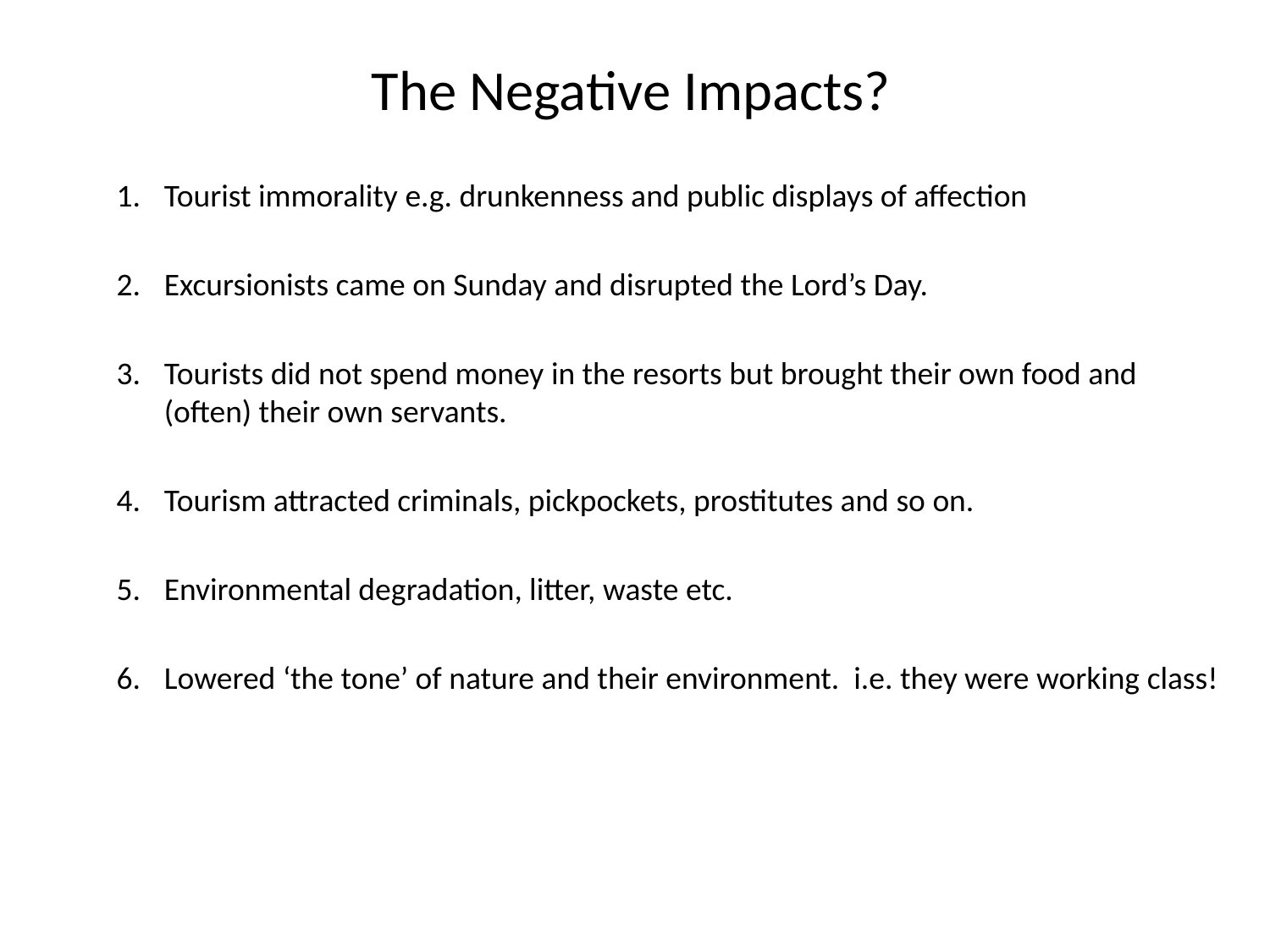

The Negative Impacts?
Tourist immorality e.g. drunkenness and public displays of affection

Excursionists came on Sunday and disrupted the Lord’s Day.

Tourists did not spend money in the resorts but brought their own food and (often) their own servants.

Tourism attracted criminals, pickpockets, prostitutes and so on.

Environmental degradation, litter, waste etc.

Lowered ‘the tone’ of nature and their environment.  i.e. they were working class!